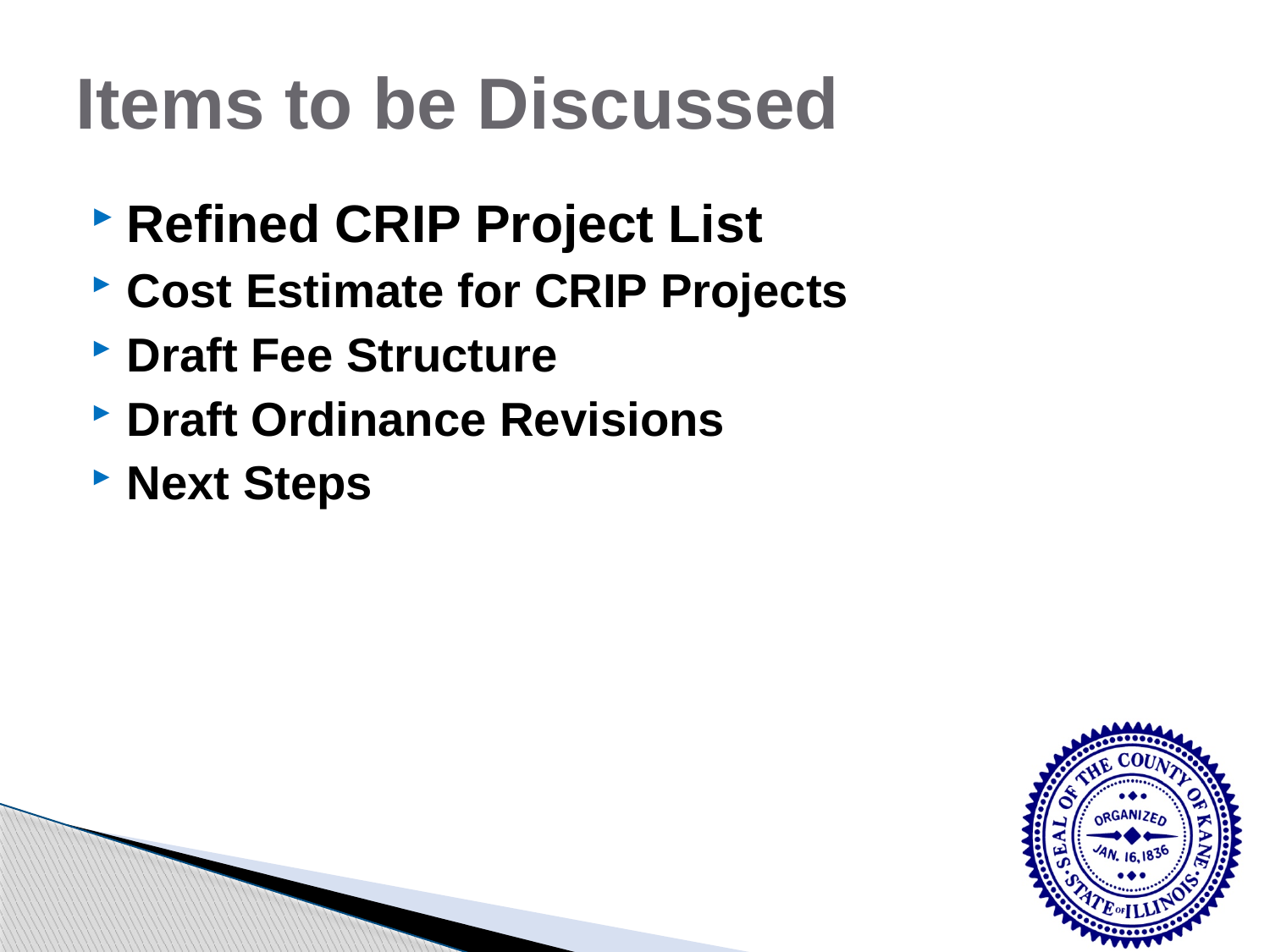

# Items to be Discussed
Refined CRIP Project List
Cost Estimate for CRIP Projects
Draft Fee Structure
Draft Ordinance Revisions
Next Steps